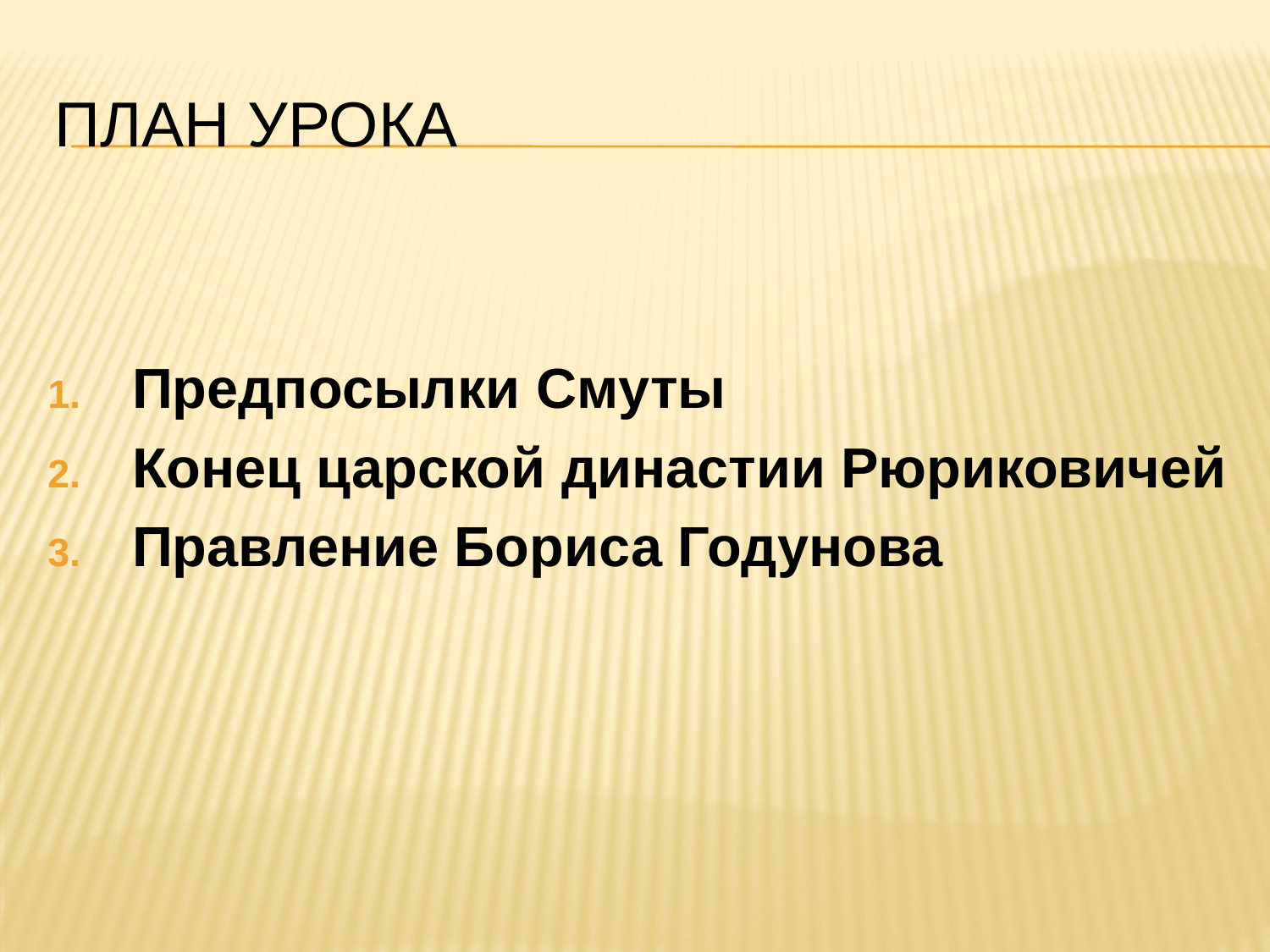

# План урока
Предпосылки Смуты
Конец царской династии Рюриковичей
Правление Бориса Годунова